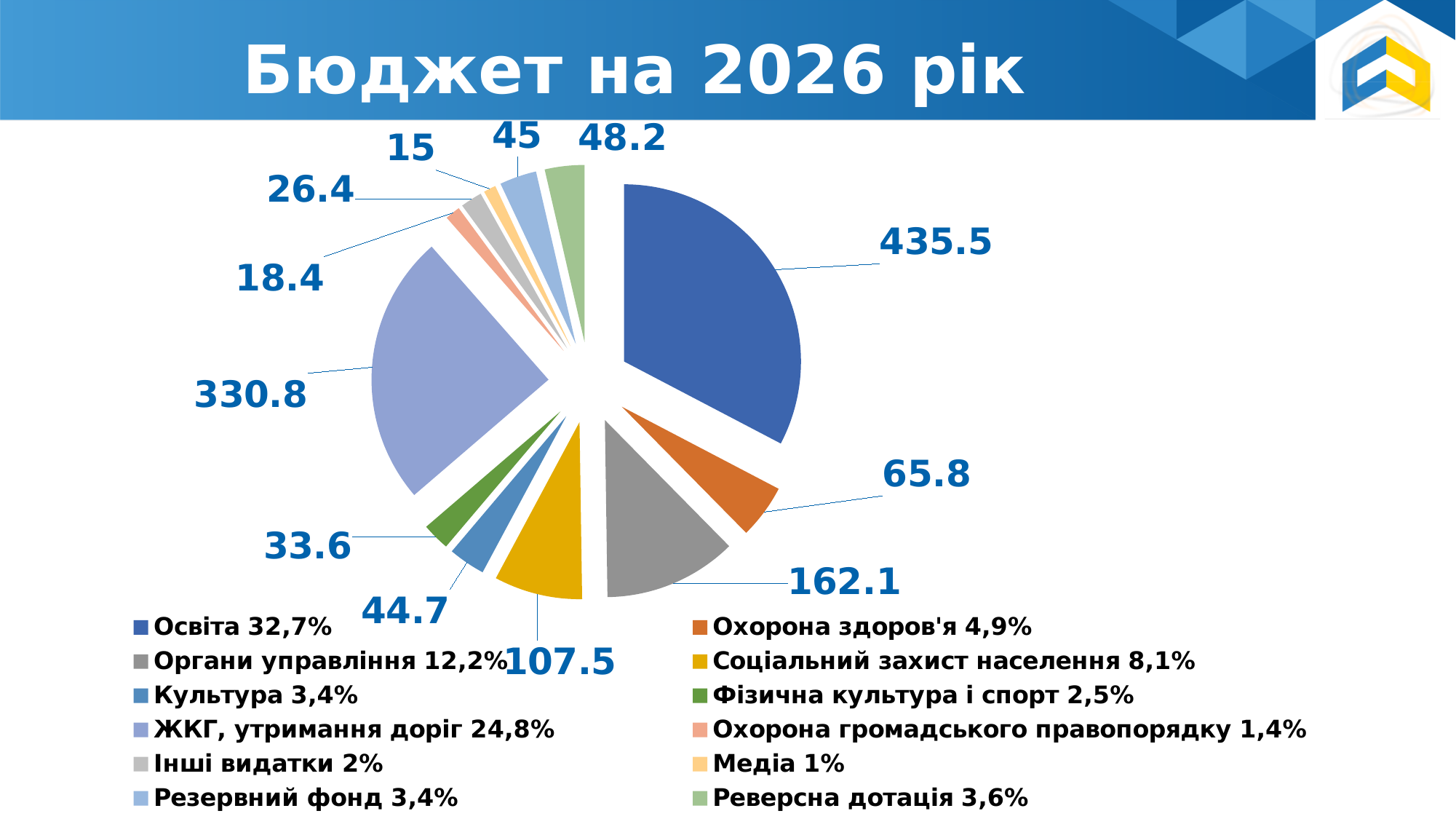

Бюджет на 2026 рік

### Chart

| Category | Продажи |
|---|---|
| Освіта 32,7% | 435.5 |
| Охорона здоров'я 4,9% | 65.8 |
| Органи управління 12,2% | 162.1 |
| Соціальний захист населення 8,1% | 107.5 |
| Культура 3,4% | 44.7 |
| Фізична культура і спорт 2,5% | 33.6 |
| ЖКГ, утримання доріг 24,8% | 330.8 |
| Охорона громадського правопорядку 1,4% | 18.4 |
| Інші видатки 2% | 26.4 |
| Медіа 1% | 15.0 |
| Резервний фонд 3,4% | 45.0 |
| Реверсна дотація 3,6% | 48.2 |